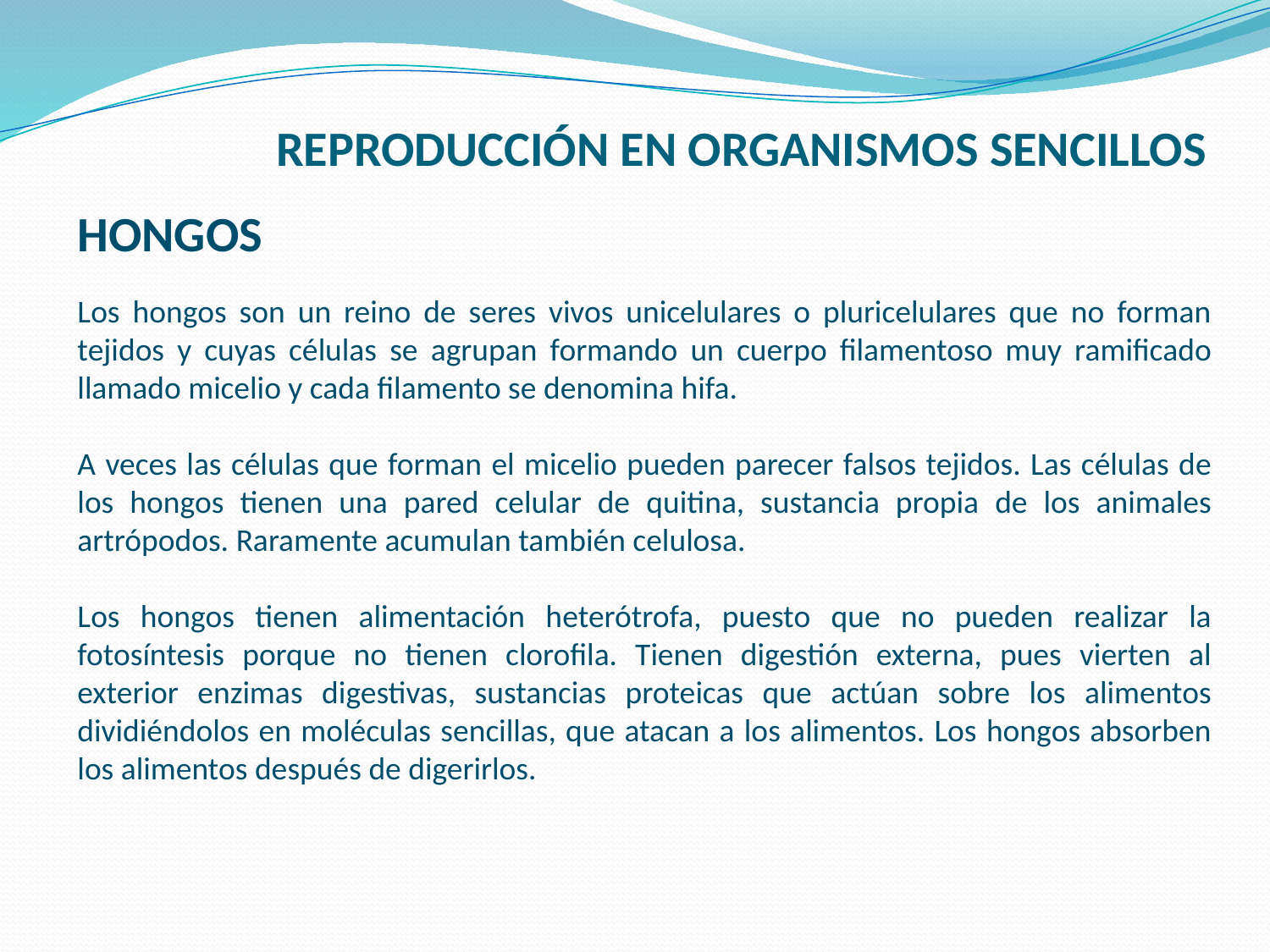

# REPRODUCCIÓN EN ORGANISMOS SENCILLOS
HONGOS

Los hongos son un reino de seres vivos unicelulares o pluricelulares que no forman tejidos y cuyas células se agrupan formando un cuerpo filamentoso muy ramificado llamado micelio y cada filamento se denomina hifa.

A veces las células que forman el micelio pueden parecer falsos tejidos. Las células de los hongos tienen una pared celular de quitina, sustancia propia de los animales artrópodos. Raramente acumulan también celulosa.

Los hongos tienen alimentación heterótrofa, puesto que no pueden realizar la fotosíntesis porque no tienen clorofila. Tienen digestión externa, pues vierten al exterior enzimas digestivas, sustancias proteicas que actúan sobre los alimentos dividiéndolos en moléculas sencillas, que atacan a los alimentos. Los hongos absorben los alimentos después de digerirlos.